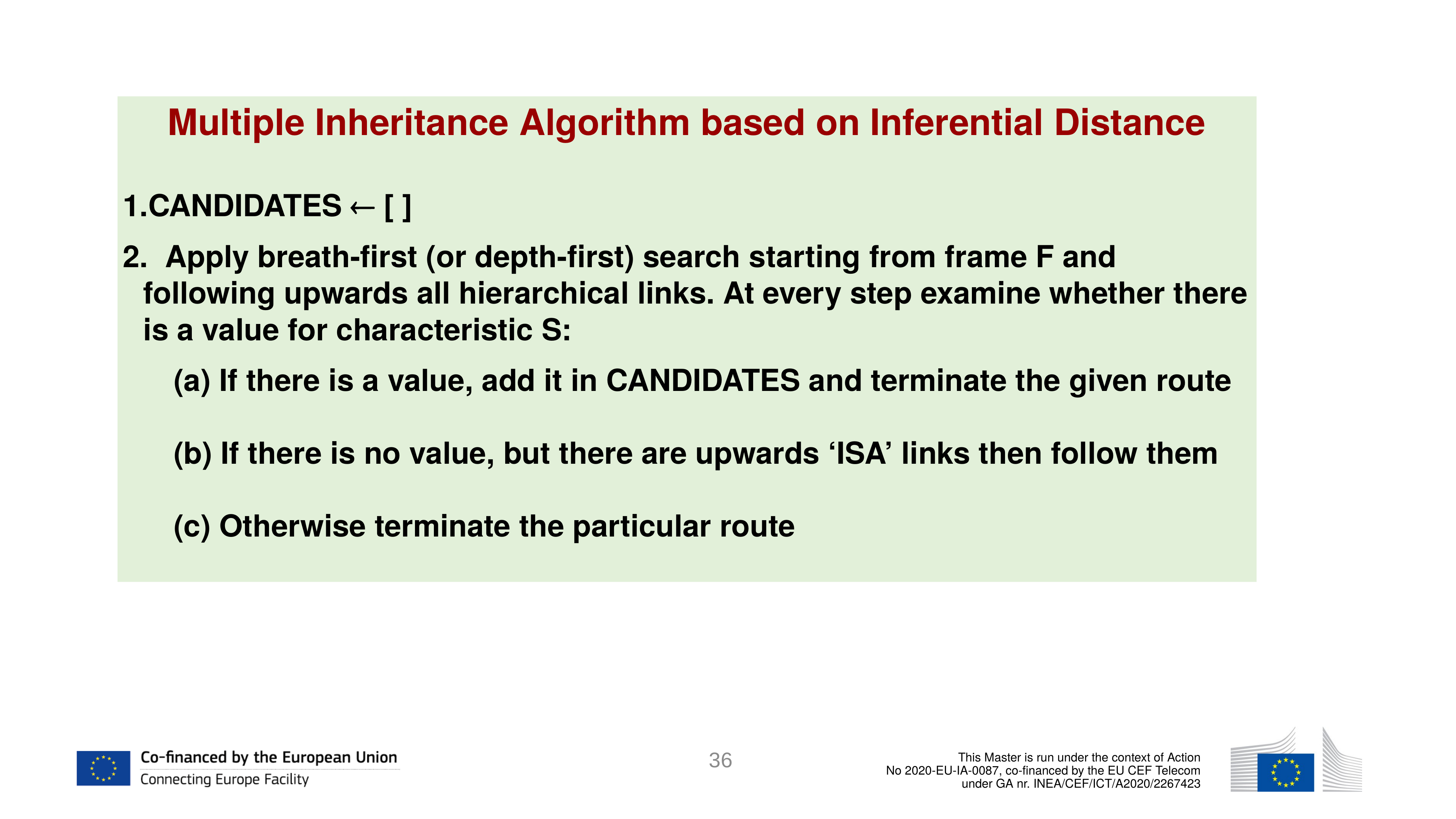

Multiple Inheritance Algorithm based on Inferential Distance

CANDIDATES ← [ ]

2.  Apply breath-first (or depth-first) search starting from frame F and following upwards all hierarchical links. At every step examine whether there is a value for characteristic S:

      (a) If there is a value, add it in CANDIDATES and terminate the given route

      (b) If there is no value, but there are upwards ‘ISA’ links then follow them

      (c) Otherwise terminate the particular route

36